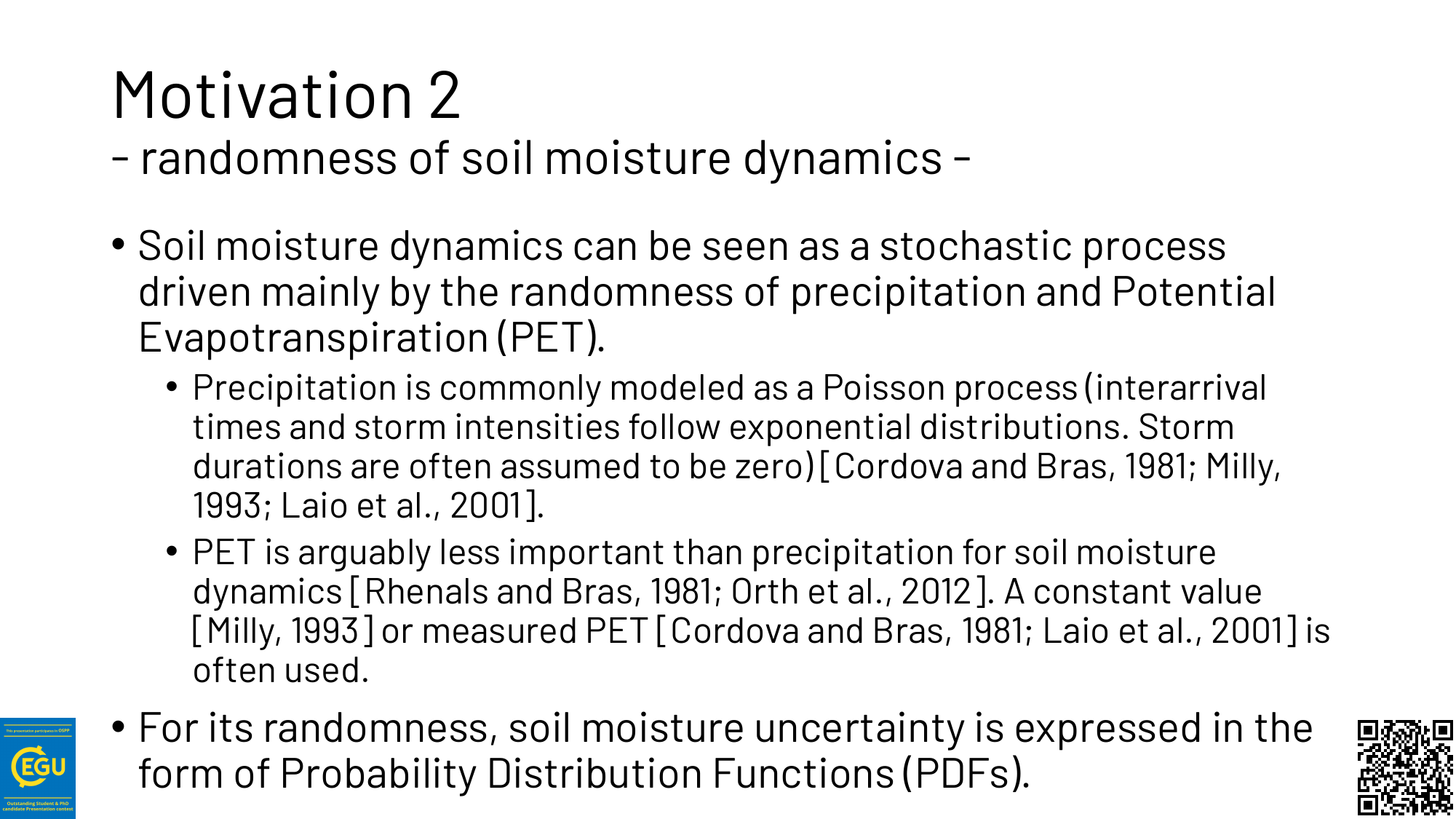

# Motivation 2 - randomness of soil moisture dynamics -
Soil moisture dynamics can be seen as a stochastic process driven mainly by the randomness of precipitation and Potential Evapotranspiration (PET).
Precipitation is commonly modeled as a Poisson process (interarrival times and storm intensities follow exponential distributions. Storm durations are often assumed to be zero) [Cordova and Bras, 1981; Milly, 1993; Laio et al., 2001].
PET is arguably less important than precipitation for soil moisture dynamics [Rhenals and Bras, 1981; Orth et al., 2012]. A constant value [Milly, 1993] or measured PET [Cordova and Bras, 1981; Laio et al., 2001] is often used.
For its randomness, soil moisture uncertainty is expressed in the form of Probability Distribution Functions (PDFs).